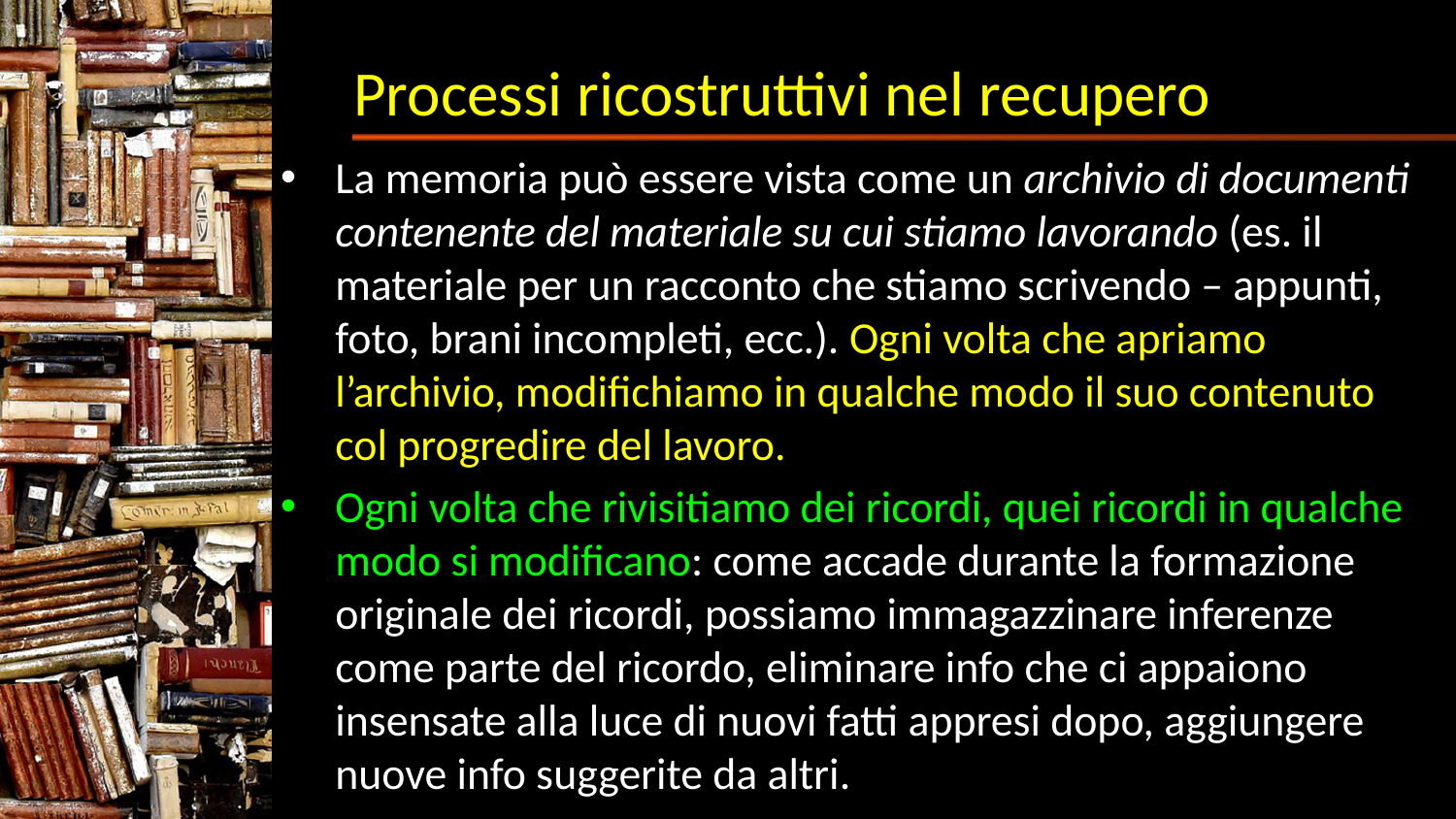

# Processi ricostruttivi nel recupero
La memoria può essere vista come un archivio di documenti contenente del materiale su cui stiamo lavorando (es. il materiale per un racconto che stiamo scrivendo – appunti, foto, brani incompleti, ecc.). Ogni volta che apriamo l’archivio, modifichiamo in qualche modo il suo contenuto col progredire del lavoro.
Ogni volta che rivisitiamo dei ricordi, quei ricordi in qualche modo si modificano: come accade durante la formazione originale dei ricordi, possiamo immagazzinare inferenze come parte del ricordo, eliminare info che ci appaiono insensate alla luce di nuovi fatti appresi dopo, aggiungere nuove info suggerite da altri.